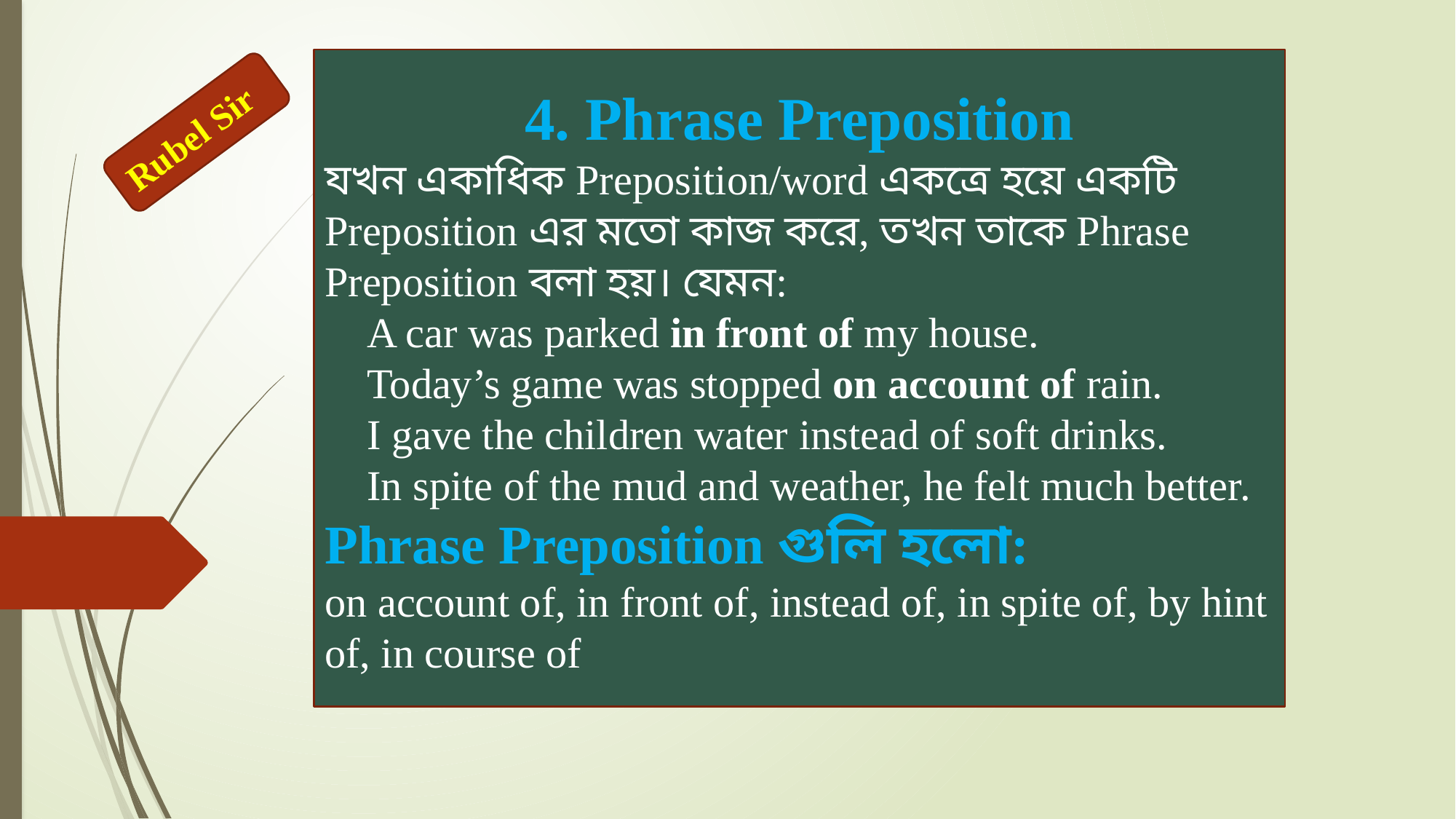

4. Phrase Preposition
যখন একাধিক Preposition/word একত্রে হয়ে একটি Preposition এর মতো কাজ করে, তখন তাকে Phrase Preposition বলা হয়। যেমন:
    A car was parked in front of my house.
    Today’s game was stopped on account of rain.
    I gave the children water instead of soft drinks.
    In spite of the mud and weather, he felt much better.
Phrase Preposition গুলি হলো:
on account of, in front of, instead of, in spite of, by hint of, in course of
Rubel Sir